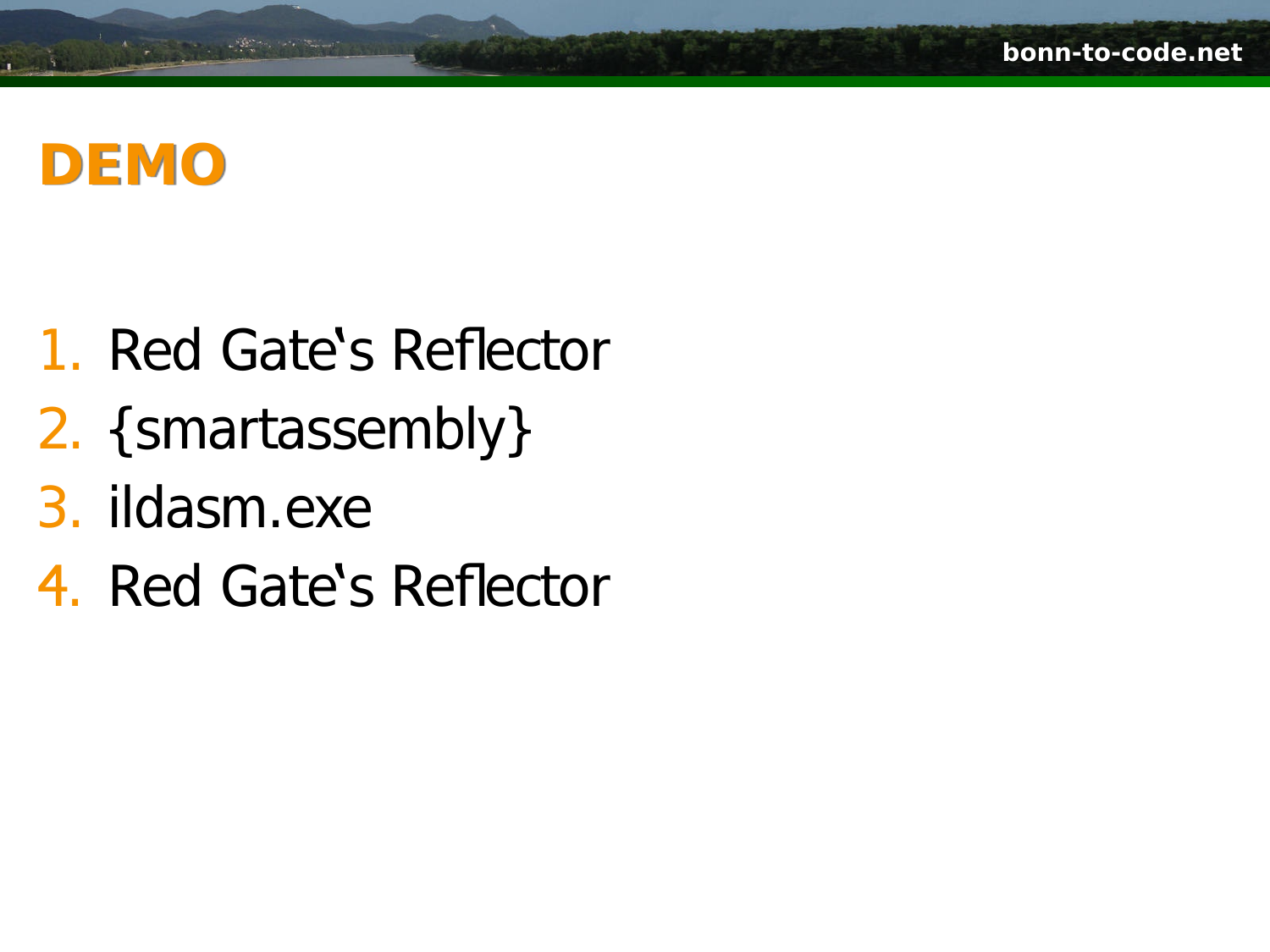

# DEMO

Red Gate‘s Reflector
{smartassembly}
ildasm.exe
Red Gate‘s Reflector